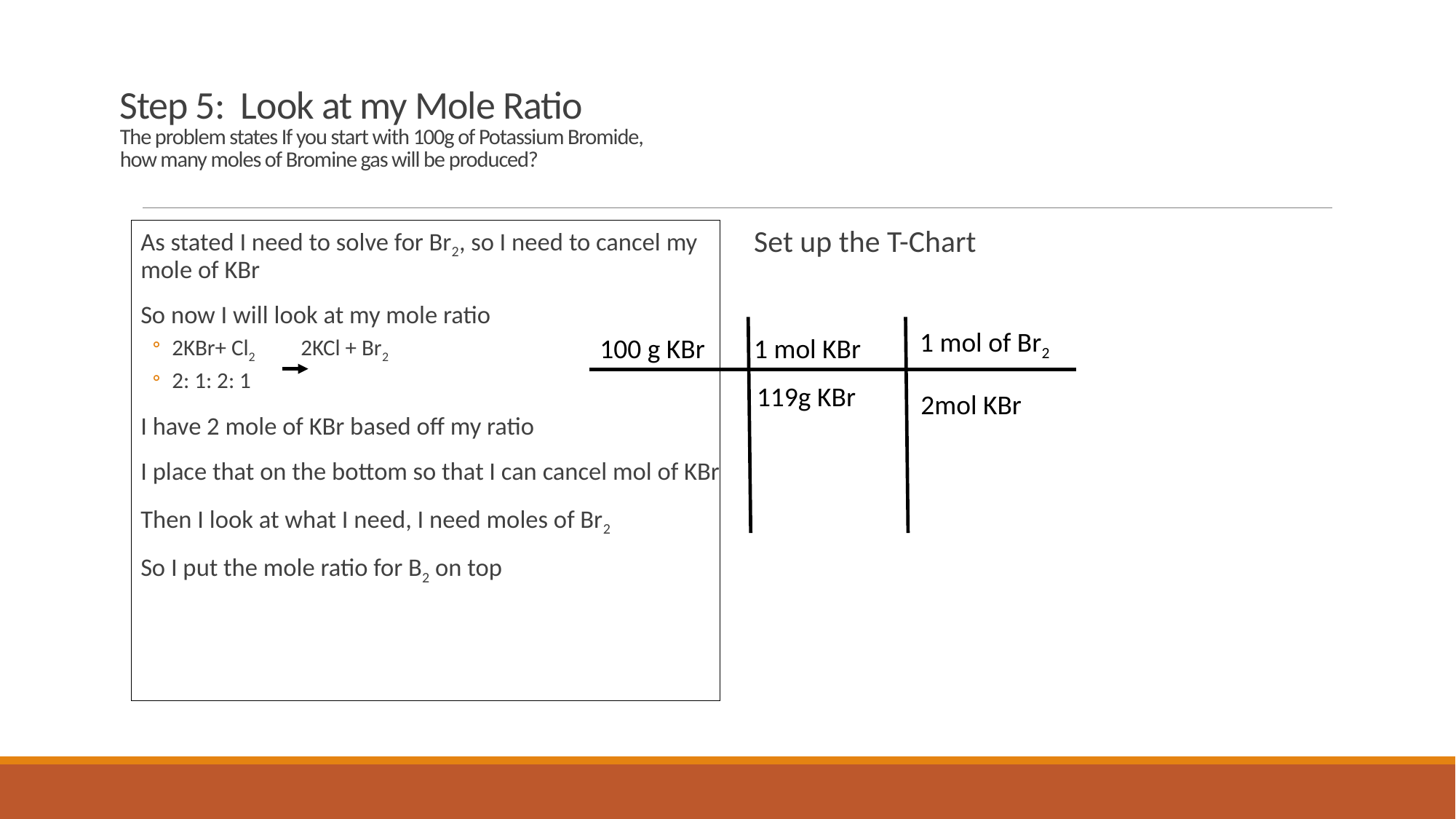

# Step 5:  Look at my Mole Ratio The problem states If you start with 100g of Potassium Bromide, how many moles of Bromine gas will be produced?
As stated I need to solve for Br2, so I need to cancel my mole of KBr
So now I will look at my mole ratio
2KBr+ Cl2         2KCl + Br2
2: 1: 2: 1
I have 2 mole of KBr based off my ratio
I place that on the bottom so that I can cancel mol of KBr
Then I look at what I need, I need moles of Br2
So I put the mole ratio for B2 on top

Set up the T-Chart
1 mol of Br2
100 g KBr
1 mol KBr
119g KBr
2mol KBr